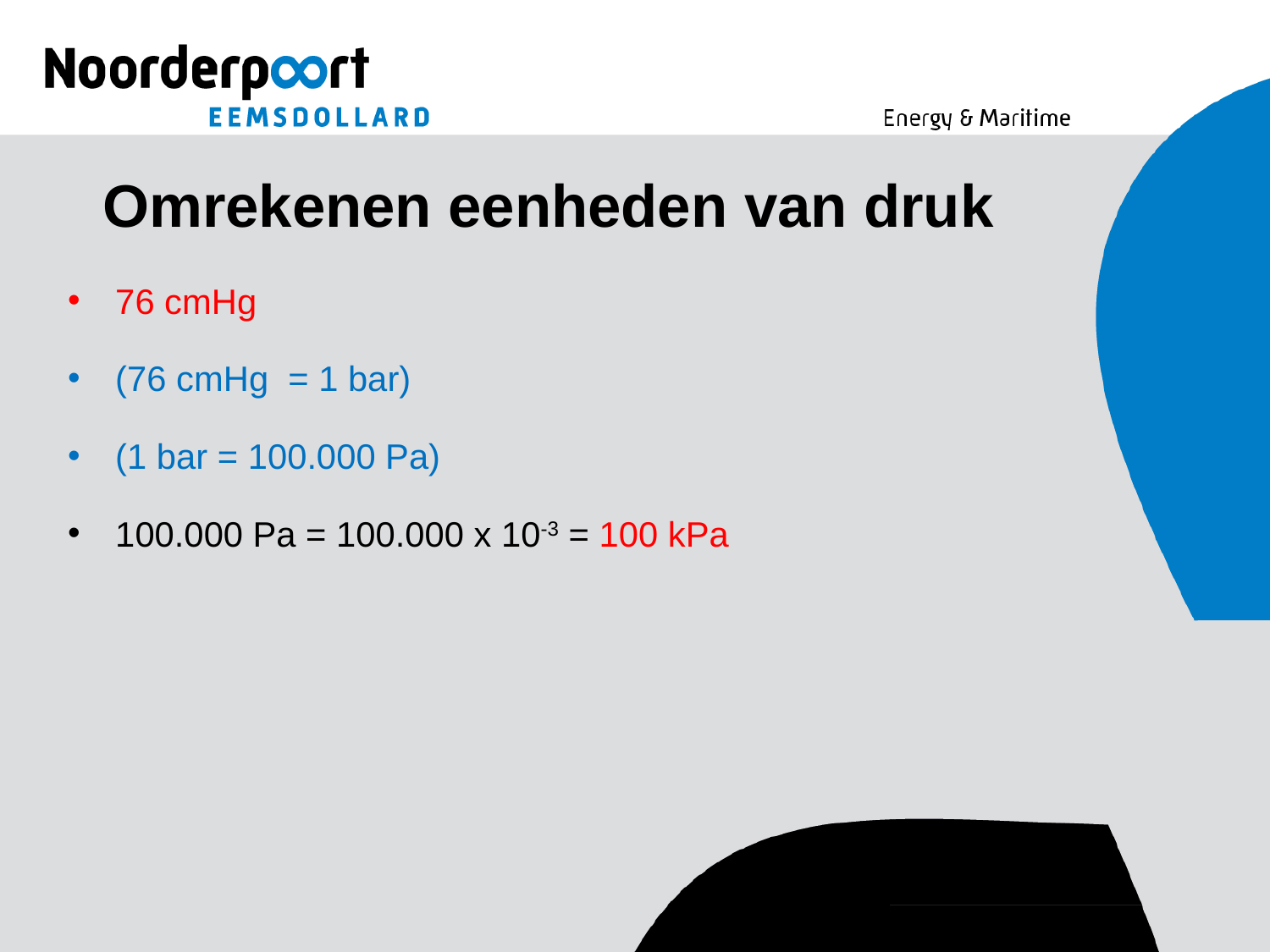

# Omrekenen eenheden van druk
76 cmHg

(76 cmHg  = 1 bar)

(1 bar = 100.000 Pa)

100.000 Pa = 100.000 x 10-3 = 100 kPa